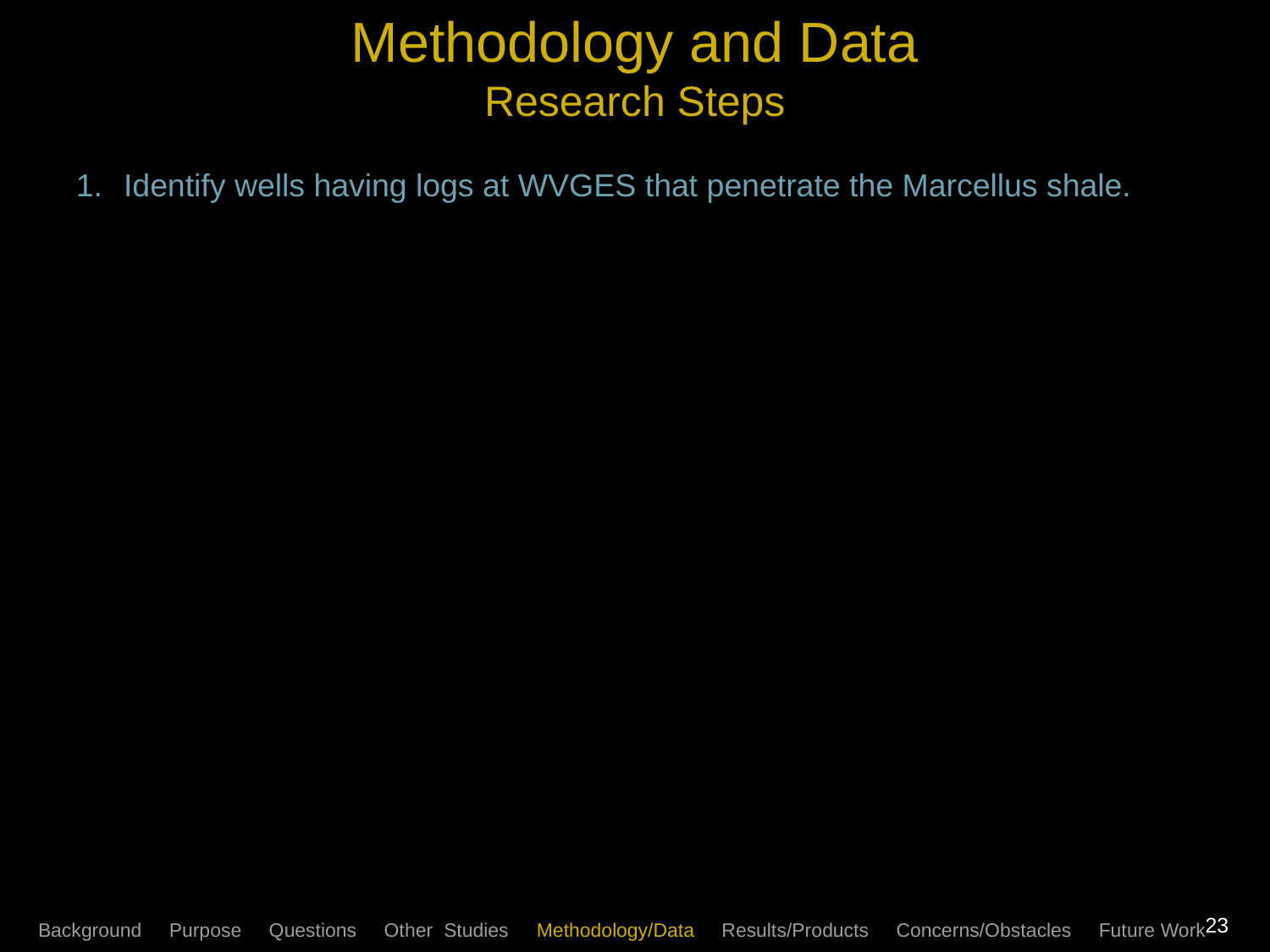

Methodology and Data
Research Steps
Identify wells having logs at WVGES that penetrate the Marcellus shale.
Background     Purpose     Questions     Other  Studies     Methodology/Data     Results/Products     Concerns/Obstacles     Future Work
23